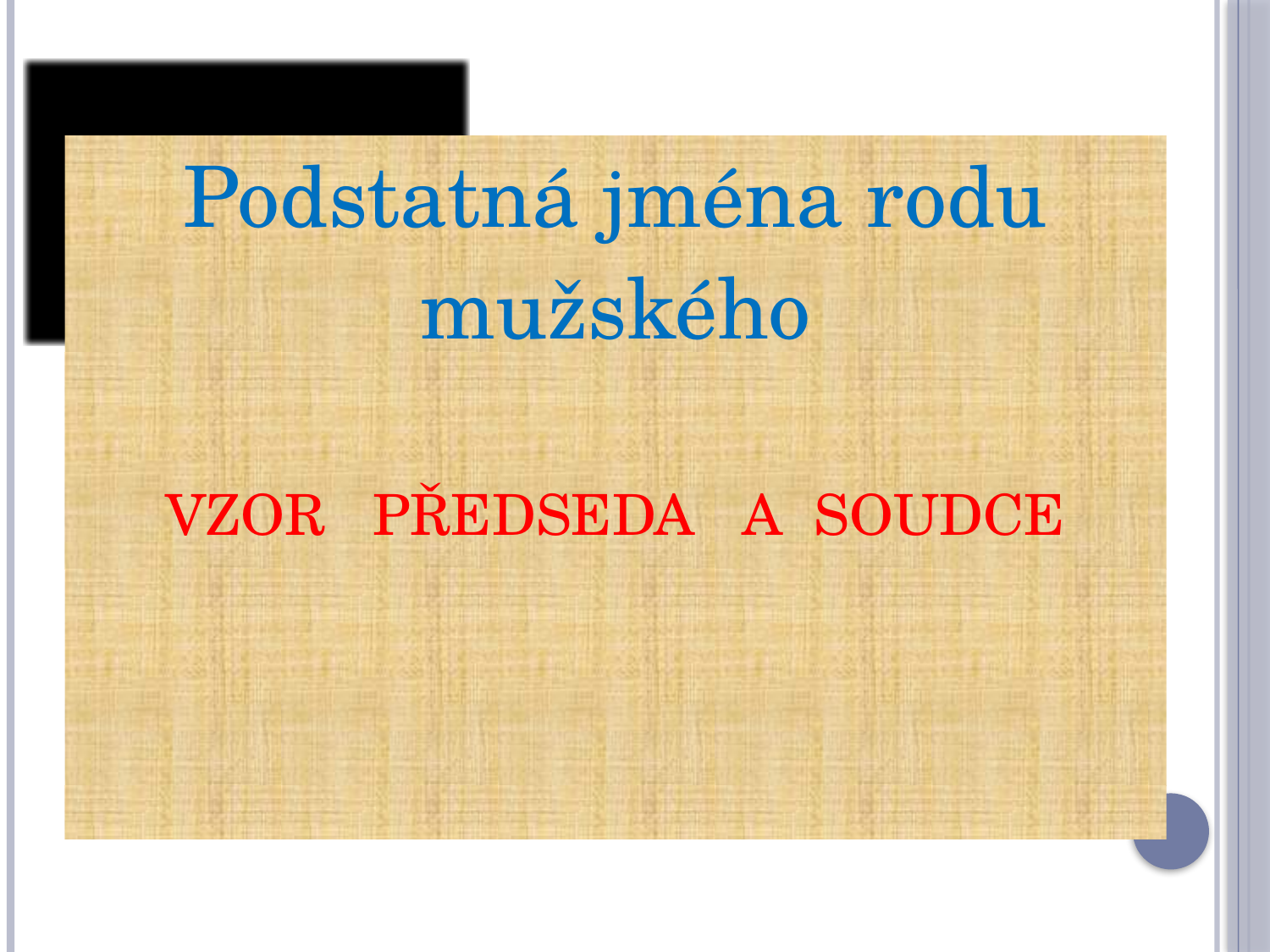

#
Podstatná jména rodu
 mužského

VZOR   PŘEDSEDA   A  SOUDCE